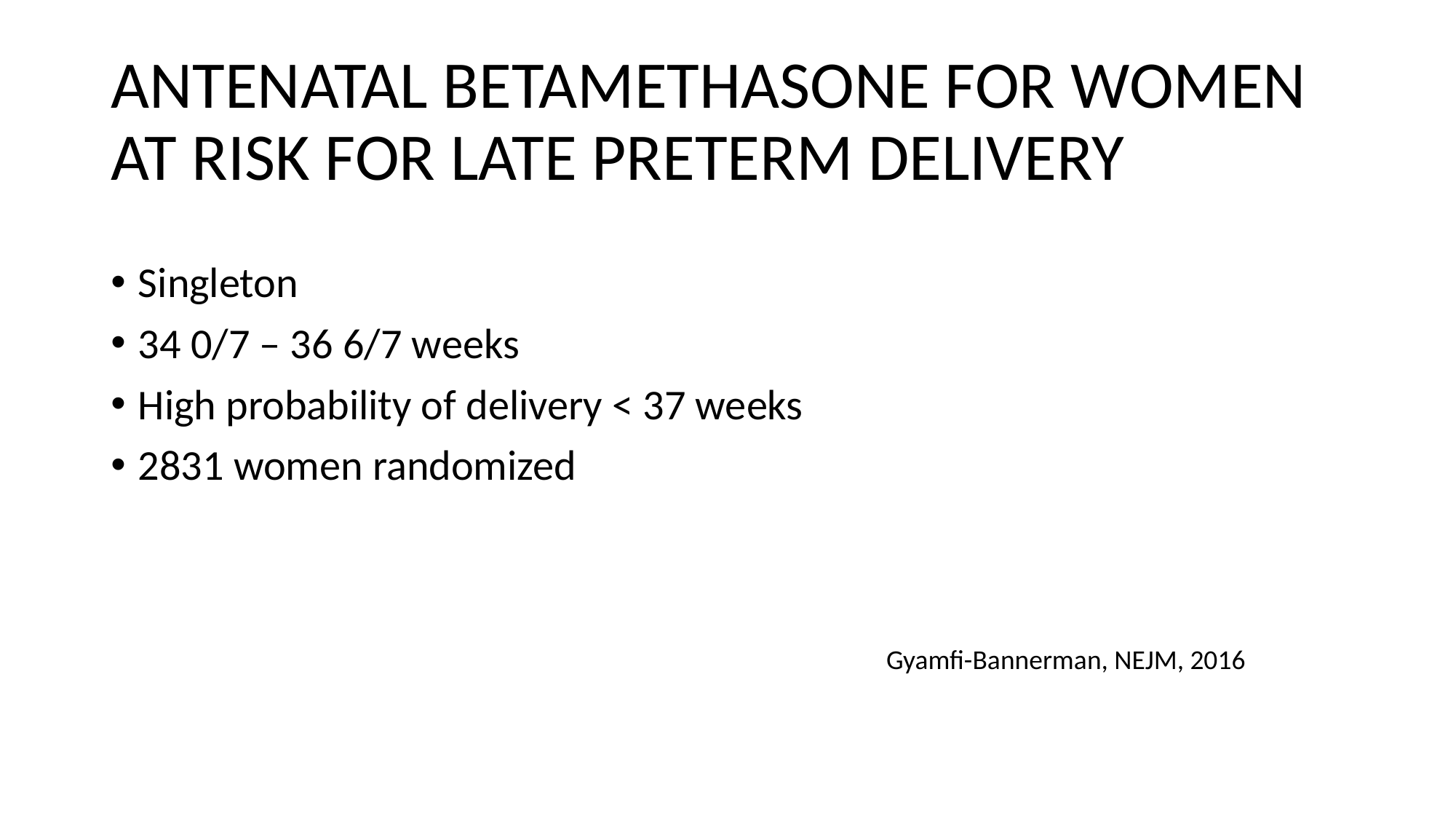

# ANTENATAL BETAMETHASONE FOR WOMEN AT RISK FOR LATE PRETERM DELIVERY
Singleton
34 0/7 – 36 6/7 weeks
High probability of delivery < 37 weeks
2831 women randomized
Gyamfi-Bannerman, NEJM, 2016